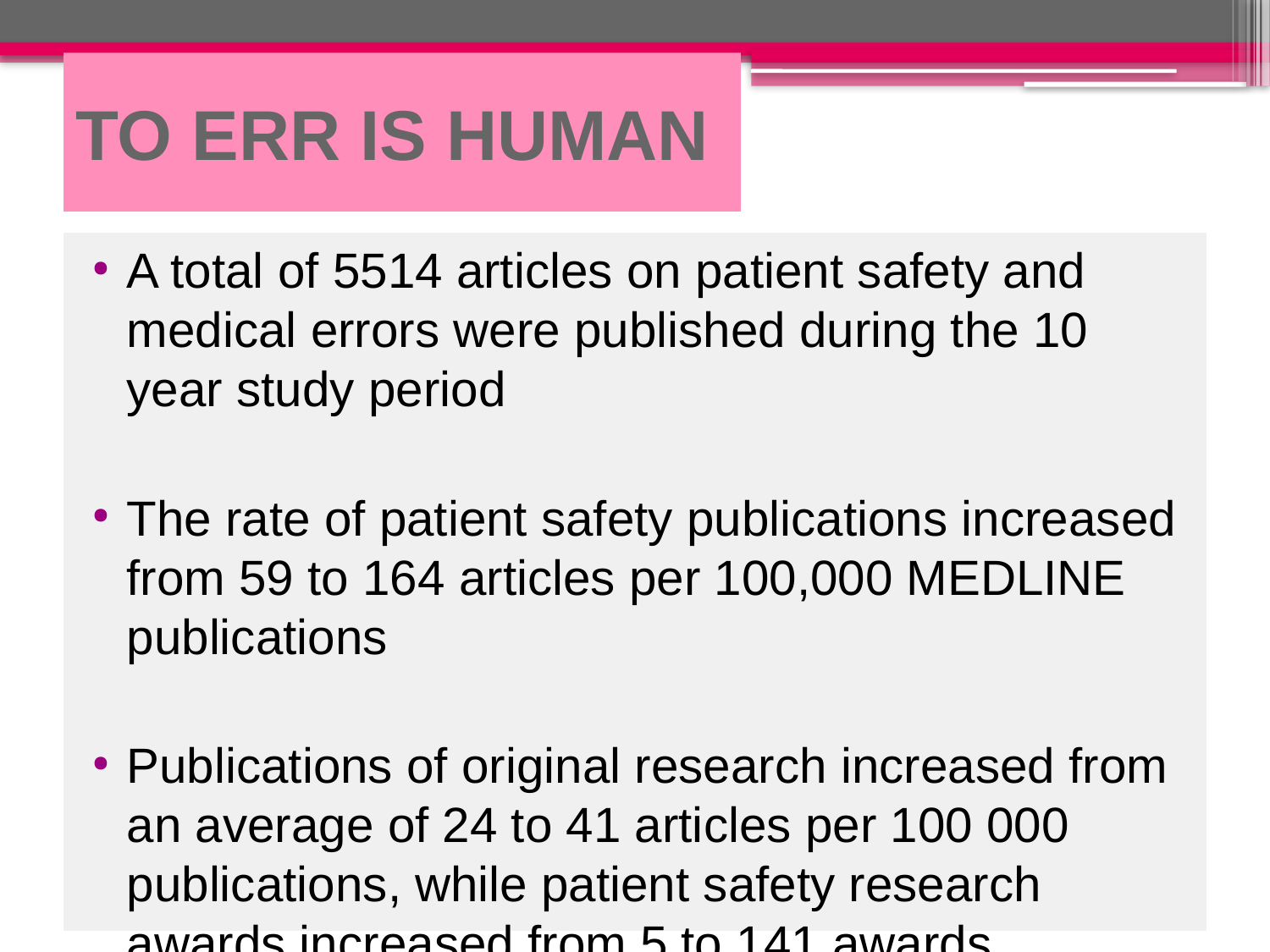

# TO ERR IS HUMAN
A total of 5514 articles on patient safety and medical errors were published during the 10 year study period

The rate of patient safety publications increased from 59 to 164 articles per 100,000 MEDLINE publications

Publications of original research increased from an average of 24 to 41 articles per 100 000 publications, while patient safety research awards increased from 5 to 141 awards.